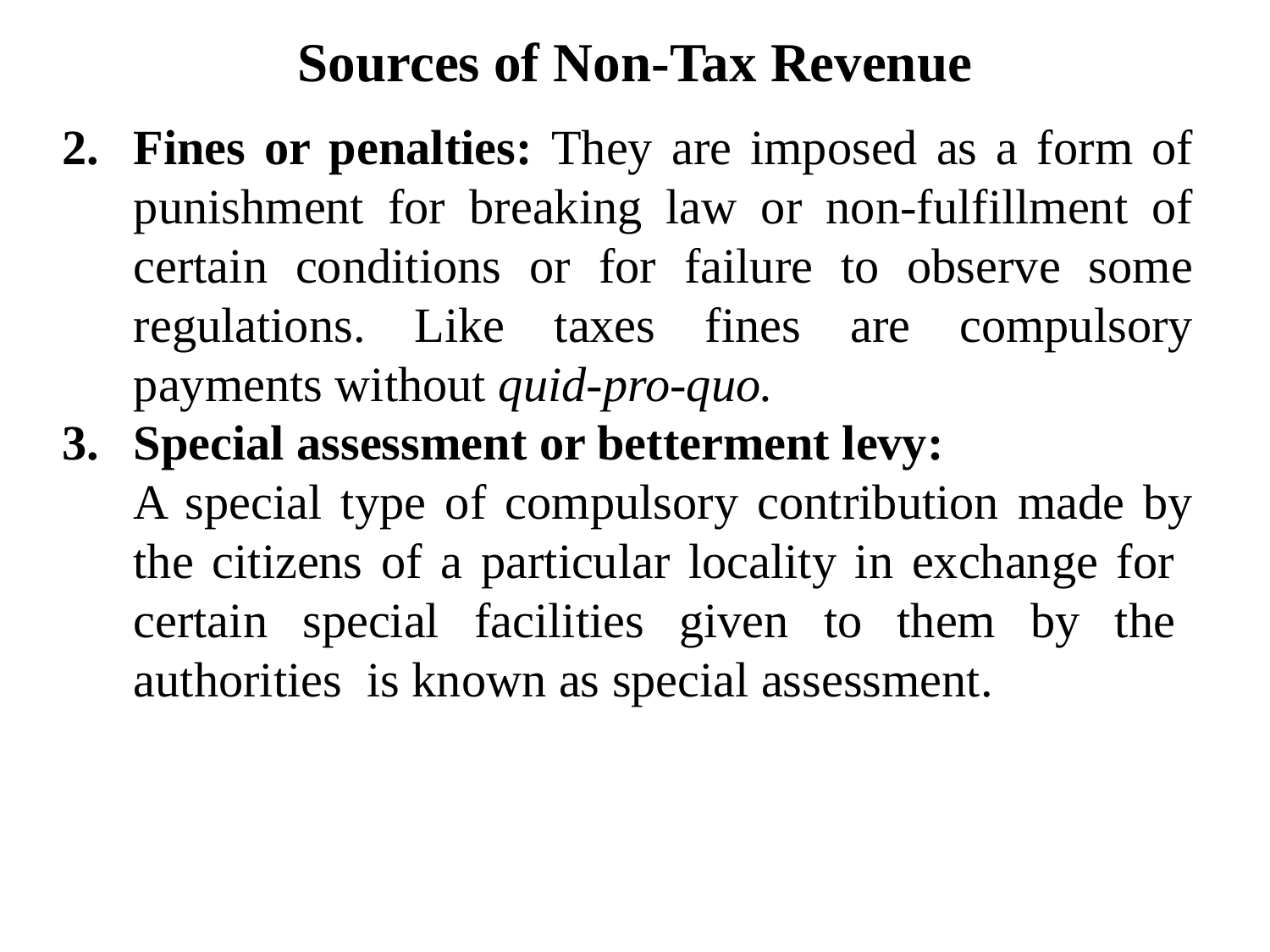

# Sources of Non-Tax Revenue
Fines or penalties: They are imposed as a form of punishment for breaking law or non-fulfillment of certain conditions or for failure to observe some regulations. Like taxes fines are compulsory payments without quid-pro-quo.
Special assessment or betterment levy:
	A special type of compulsory contribution made by the citizens of a particular locality in exchange for  certain  special  facilities  given  to  them  by  the  authorities  is known as special assessment.